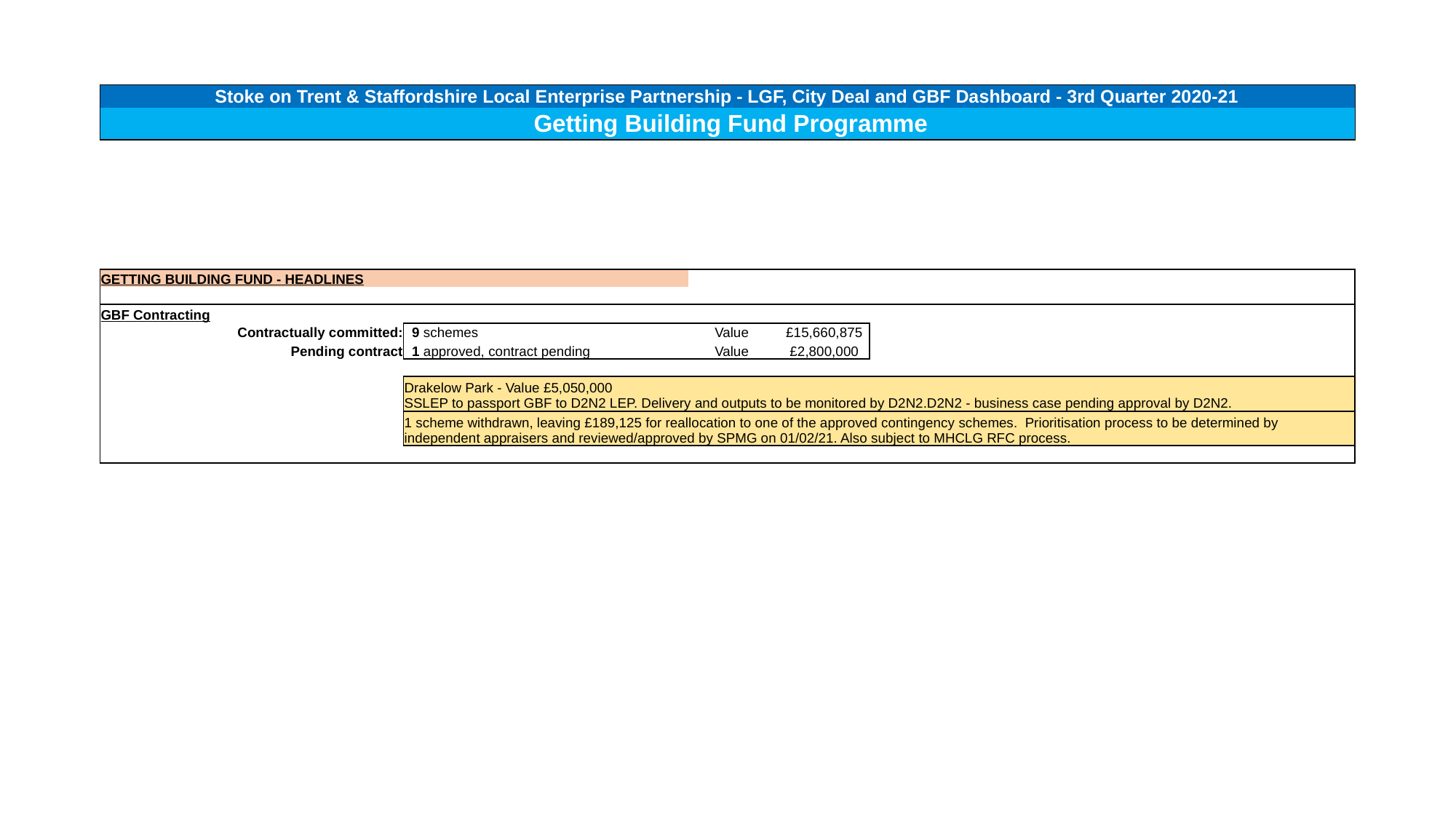

| Stoke on Trent & Staffordshire Local Enterprise Partnership - LGF, City Deal and GBF Dashboard - 3rd Quarter 2020-21 |
| --- |
| Getting Building Fund Programme |
| GETTING BUILDING FUND - HEADLINES |  |  |  |  |  |  |  |  |
| --- | --- | --- | --- | --- | --- | --- | --- | --- |
|  |  |  |  |  |  |  |  |  |
| GBF Contracting |  |  |  |  |  |  |  |  |
| Contractually committed: | 9 schemes | Value | £15,660,875 |  |  |  |  |  |
| Pending contract | 1 approved, contract pending | Value | £2,800,000 |  |  |  |  |  |
|  |  |  |  |  |  |  |  |  |
|  | Drakelow Park - Value £5,050,000 SSLEP to passport GBF to D2N2 LEP. Delivery and outputs to be monitored by D2N2.D2N2 - business case pending approval by D2N2. |  |  |  |  |  |  |  |
|  |  |  |  |  |  |  |  |  |
|  | 1 scheme withdrawn, leaving £189,125 for reallocation to one of the approved contingency schemes. Prioritisation process to be determined by independent appraisers and reviewed/approved by SPMG on 01/02/21. Also subject to MHCLG RFC process. |  |  |  |  |  |  |  |
|  |  |  |  |  |  |  |  |  |
|  |  |  |  |  |  |  |  |  |